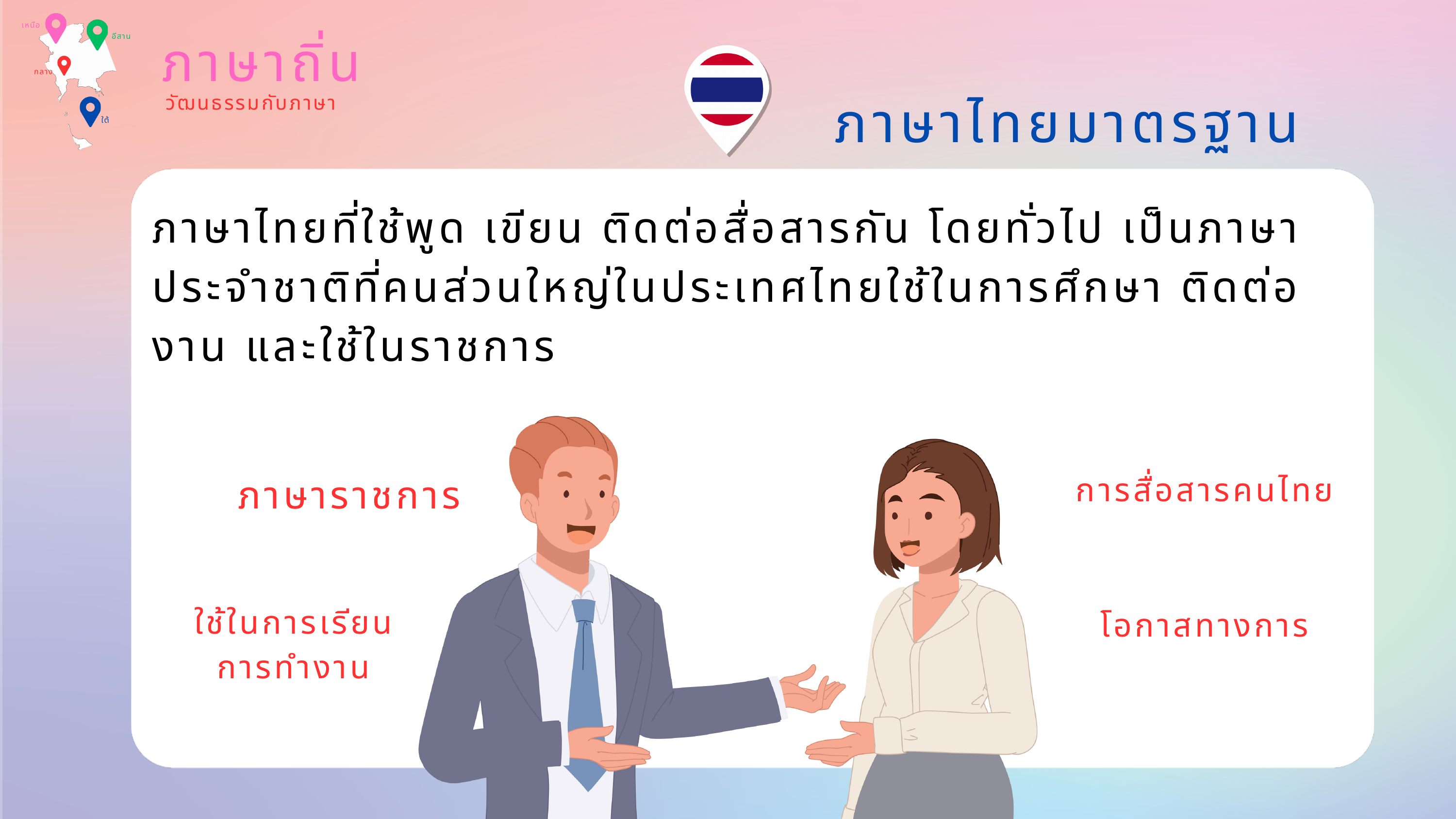

เหนือ

อีสาน

กลาง

ใต้
ภาษาถิ่น

ภาษาไทยมาตรฐาน
วัฒนธรรมกับภาษา

ภาษาไทยที่ใช้พูด เขียน ติดต่อสื่อสารกัน โดยทั่วไป เป็นภาษาประจำชาติที่คนส่วนใหญ่ในประเทศไทยใช้ในการศึกษา ติดต่องาน และใช้ในราชการ

ภาษาราชการ
การสื่อสารคนไทย
ใช้ในการเรียน
การทำงาน
โอกาสทางการ